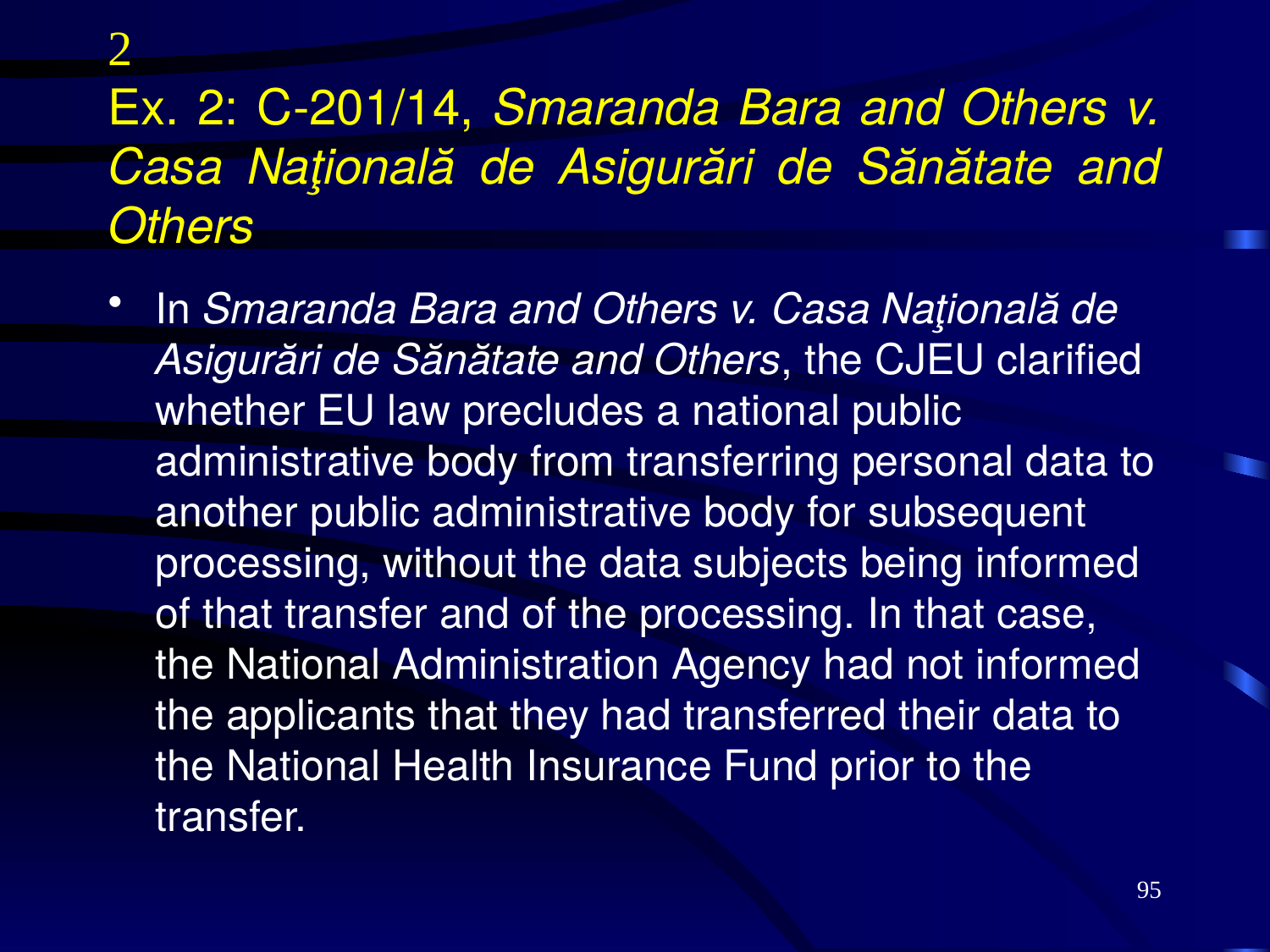

# 2 Ex. 2: C-201/14, Smaranda Bara and Others v. Casa Naţională de Asigurări de Sănătate and Others
In Smaranda Bara and Others v. Casa Naţională de Asigurări de Sănătate and Others, the CJEU clarified whether EU law precludes a national public administrative body from transferring personal data to another public administrative body for subsequent processing, without the data subjects being informed of that transfer and of the processing. In that case, the National Administration Agency had not informed the applicants that they had transferred their data to the National Health Insurance Fund prior to the transfer.

95